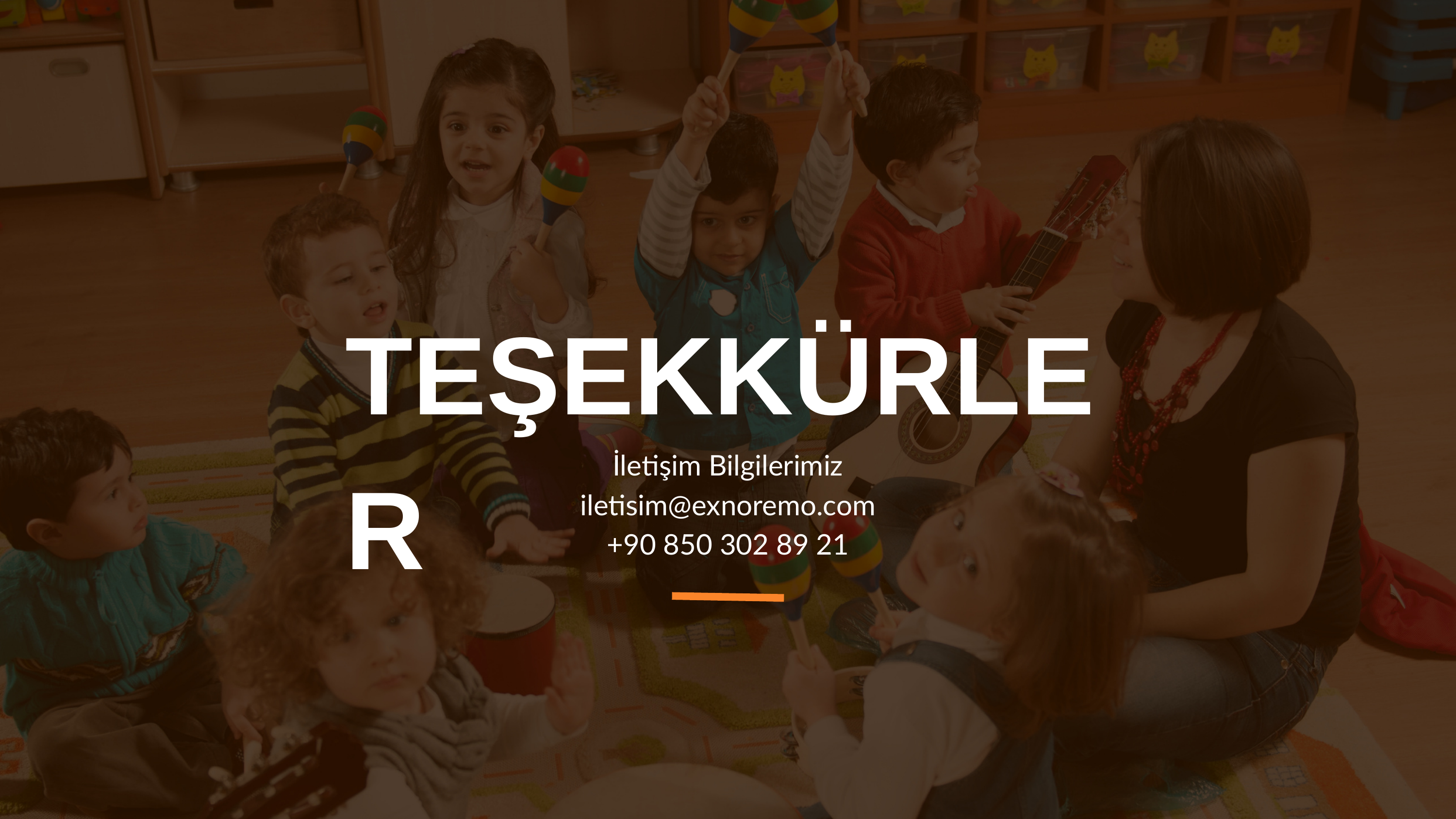

TEŞEKKÜRLER
İletişim Bilgilerimiz
iletisim@exnoremo.com
+90 850 302 89 21